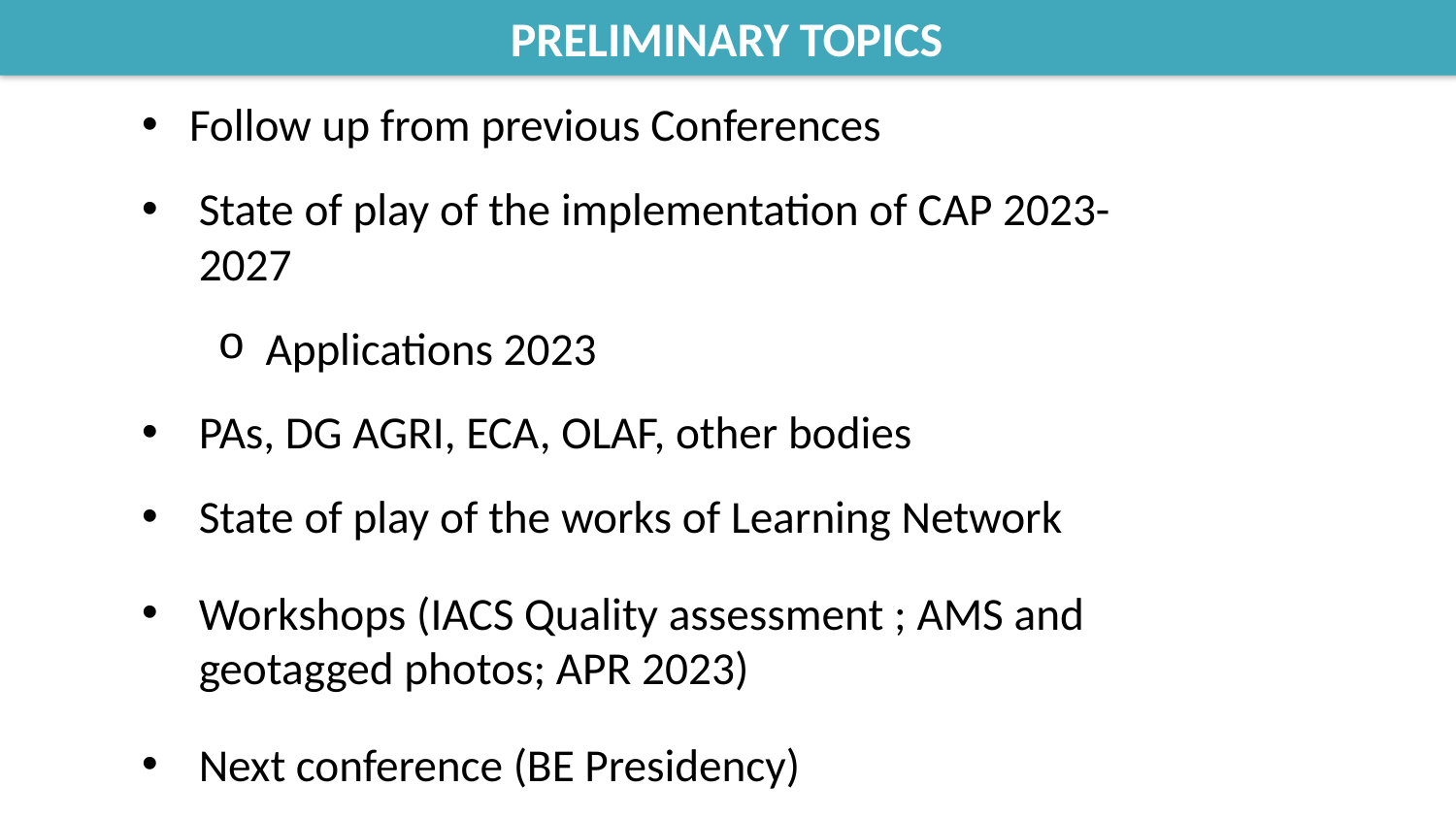

PRELIMINARY TOPICS
#
Follow up from previous Conferences
State of play of the implementation of CAP 2023-2027
Applications 2023
PAs, DG AGRI, ECA, OLAF, other bodies
State of play of the works of Learning Network
Workshops (IACS Quality assessment ; AMS and geotagged photos; APR 2023)
Next conference (BE Presidency)